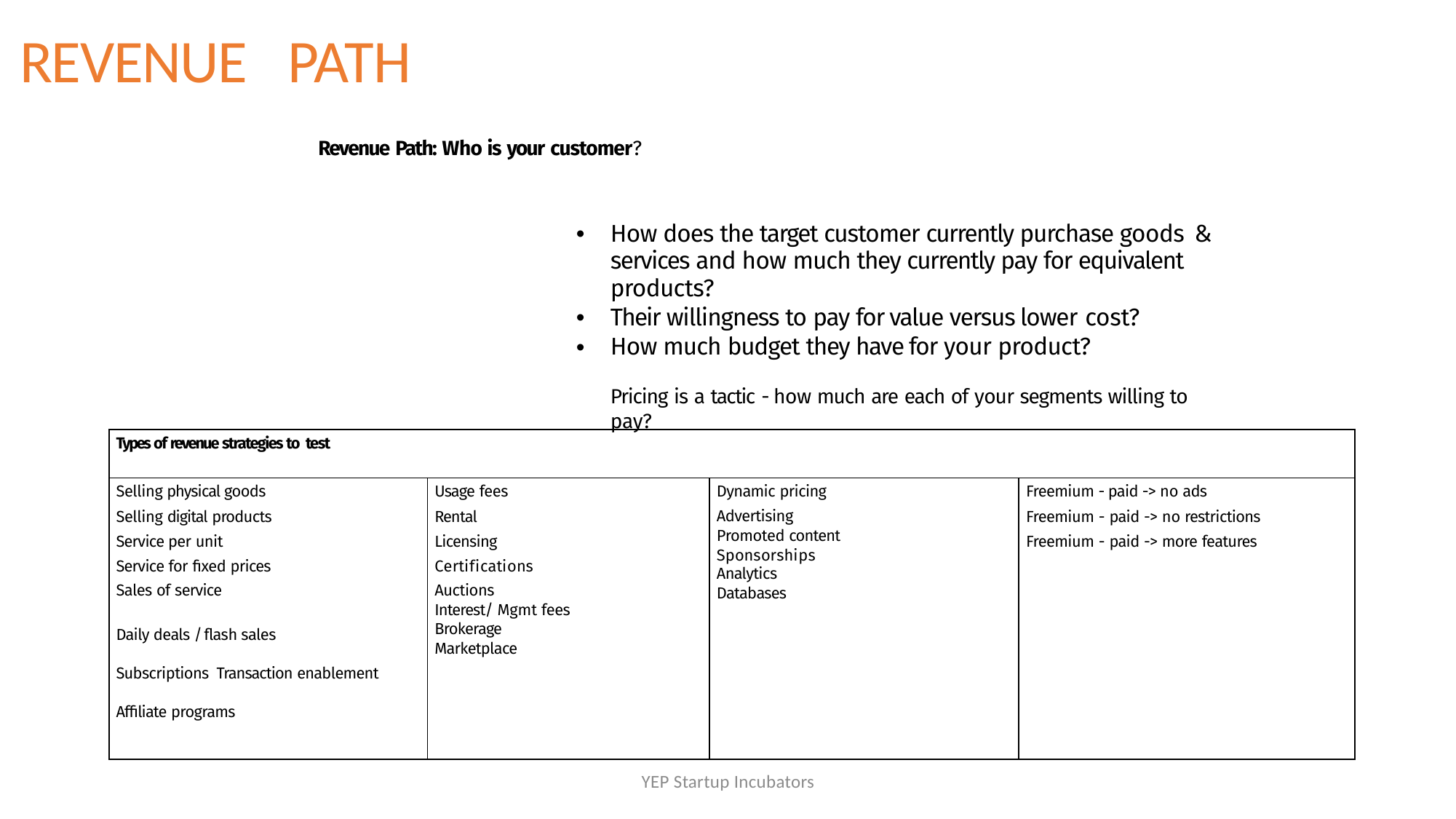

# REVENUE   PATH
Revenue Path: Who is your customer?
|  | How does the target customer currently purchase goods & services and how much they currently pay for equivalent products? Their willingness to pay for value versus lower cost? How much budget they have for your product? |
| --- | --- |
Pricing is a tactic - how much are each of your segments willing to pay?
| Types of revenue strategies to test |  |  |  |
| --- | --- | --- | --- |
| Selling physical goods Selling digital products Service per unit Service for fixed prices Sales of service Daily deals / flash sales Subscriptions Transaction enablement Affiliate programs | Usage fees Rental Licensing Certifications Auctions Interest/ Mgmt fees Brokerage Marketplace | Dynamic pricing Advertising Promoted content Sponsorships Analytics Databases | Freemium - paid -> no ads Freemium - paid -> no restrictions Freemium - paid -> more features |
YEP Startup Incubators